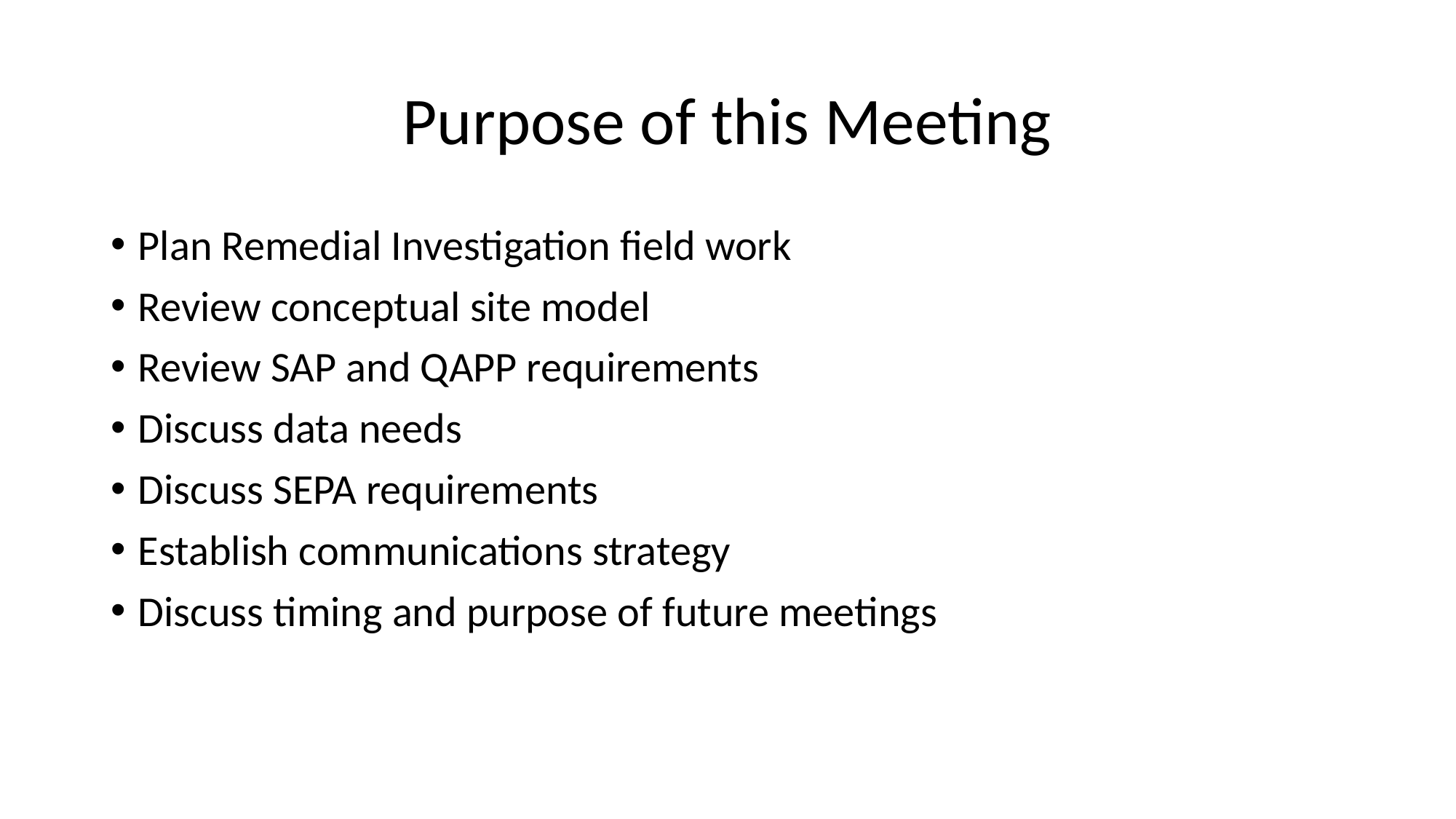

# Purpose of this Meeting
Plan Remedial Investigation field work
Review conceptual site model
Review SAP and QAPP requirements
Discuss data needs
Discuss SEPA requirements
Establish communications strategy
Discuss timing and purpose of future meetings
Second of 5 key project meetings